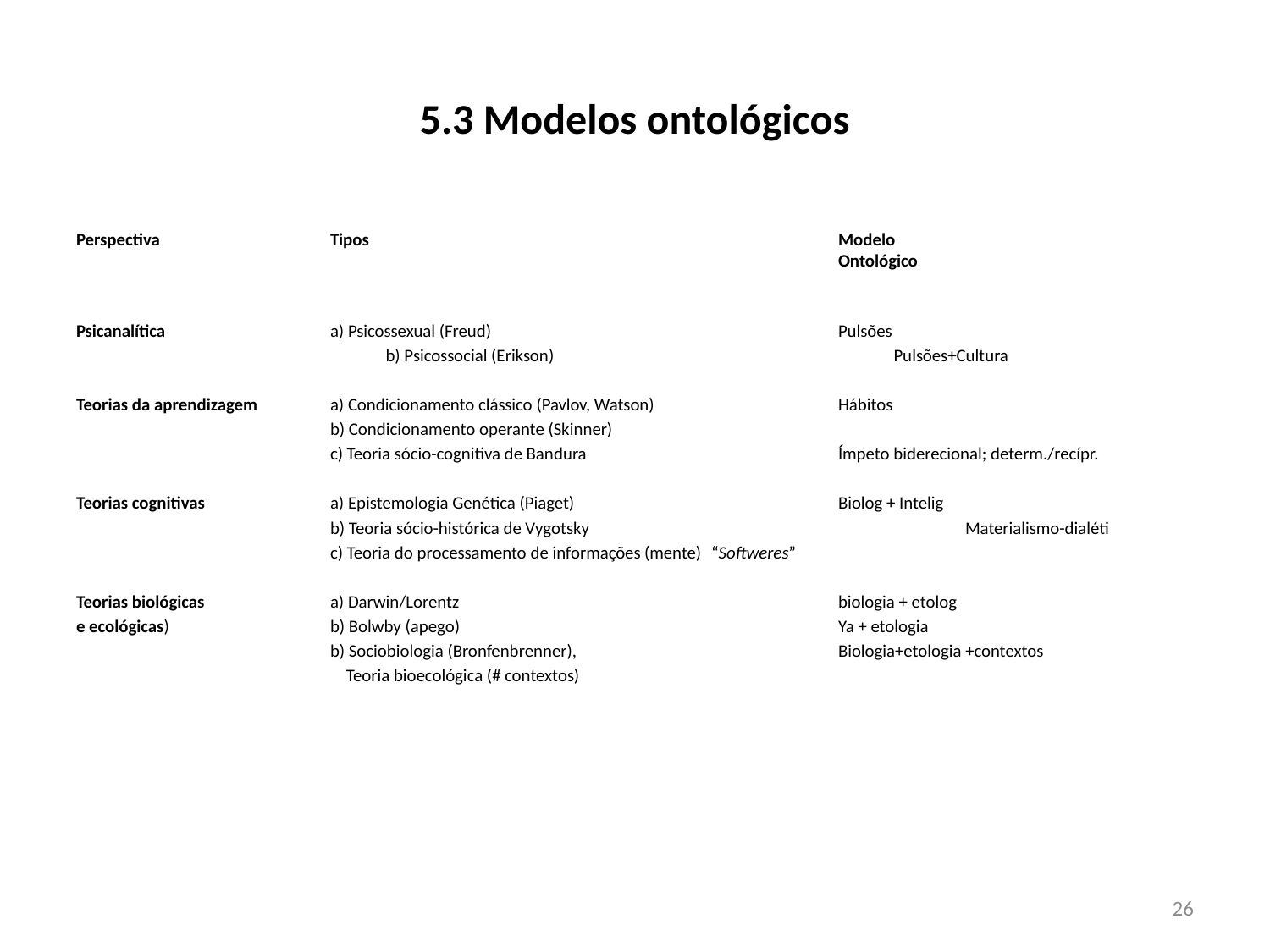

# 5.3 Modelos ontológicos
Perspectiva		Tipos 				Modelo								Ontológico

Psicanalítica		a) Psicossexual (Freud)			Pulsões
		b) Psicossocial (Erikson)			Pulsões+Cultura

Teorias da aprendizagem 	a) Condicionamento clássico (Pavlov, Watson)		Hábitos
		b) Condicionamento operante (Skinner)
		c) Teoria sócio-cognitiva de Bandura 		Ímpeto biderecional; determ./recípr.

Teorias cognitivas	a) Epistemologia Genética (Piaget) 			Biolog + Intelig
		b) Teoria sócio-histórica de Vygotsky 			Materialismo-dialéti
		c) Teoria do processamento de informações (mente) 	“Softweres”

Teorias biológicas 	a) Darwin/Lorentz			biologia + etolog
e ecológicas) 		b) Bolwby (apego)			Ya + etologia
		b) Sociobiologia (Bronfenbrenner),  		Biologia+etologia +contextos
		    Teoria bioecológica (# contextos)
26